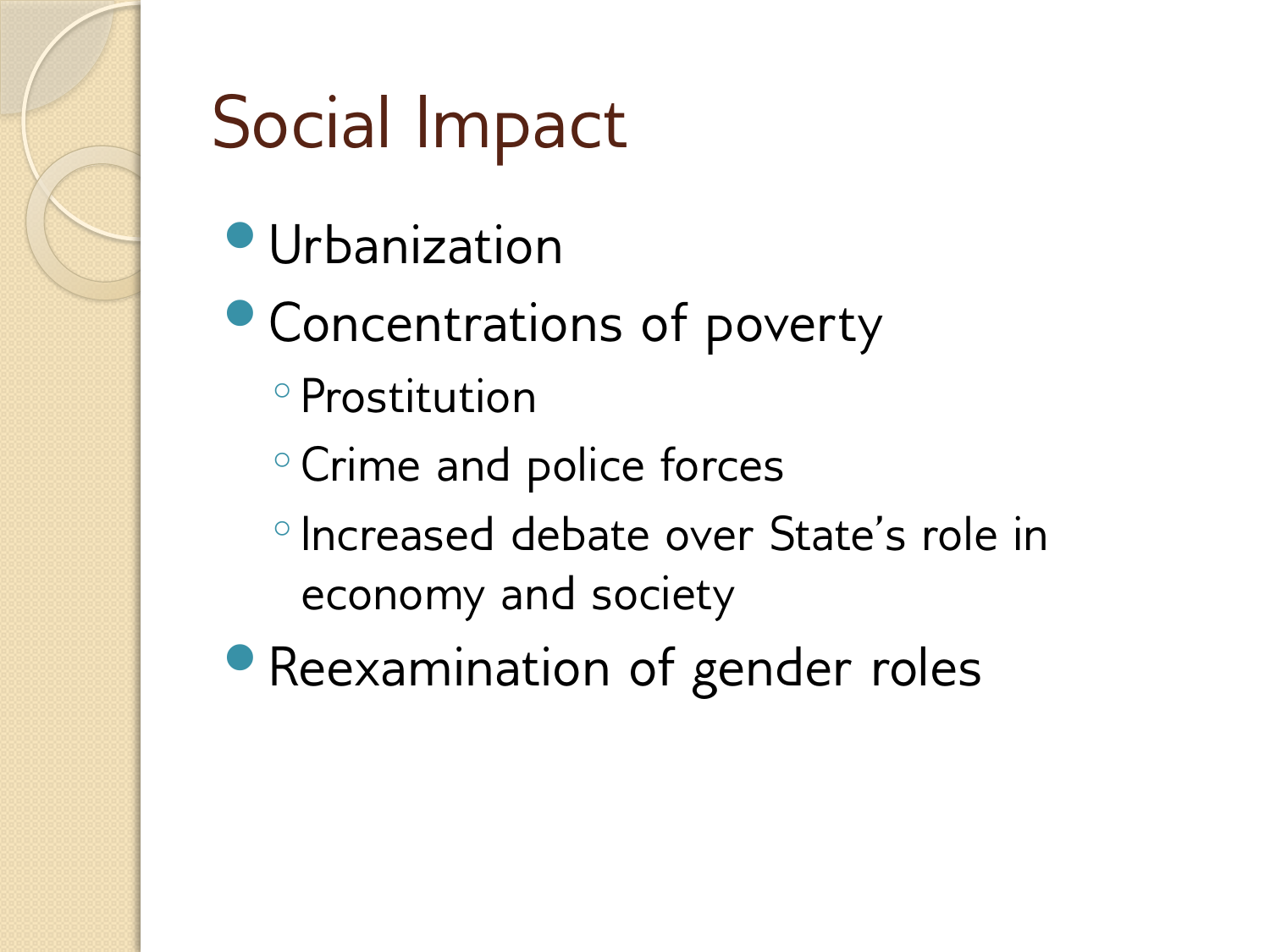

# Social Impact
Urbanization
Concentrations of poverty
Prostitution
Crime and police forces
Increased debate over State’s role in economy and society
Reexamination of gender roles